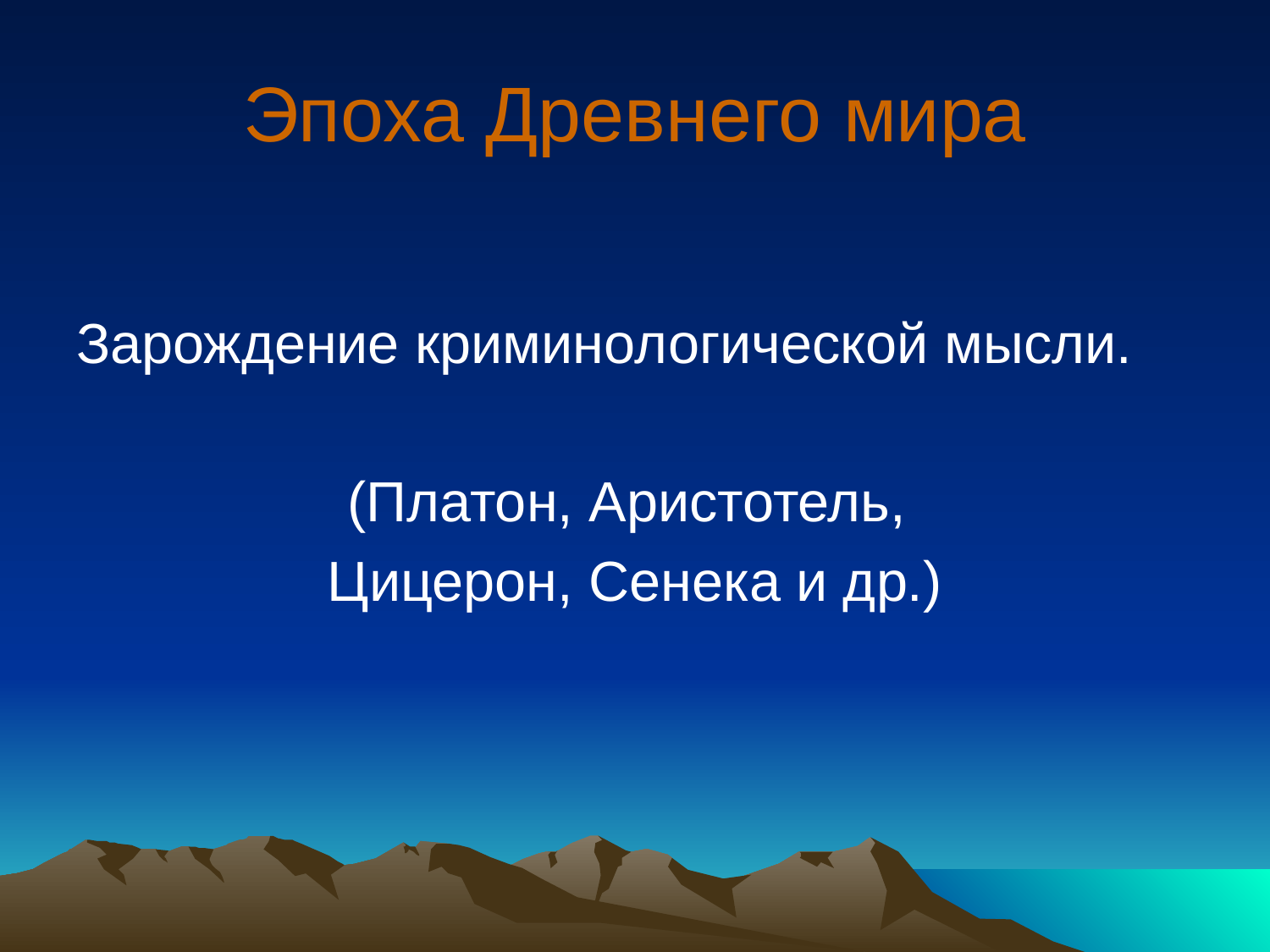

# Эпоха Древнего мира

Зарождение криминологической мысли.

(Платон, Аристотель,
Цицерон, Сенека и др.)